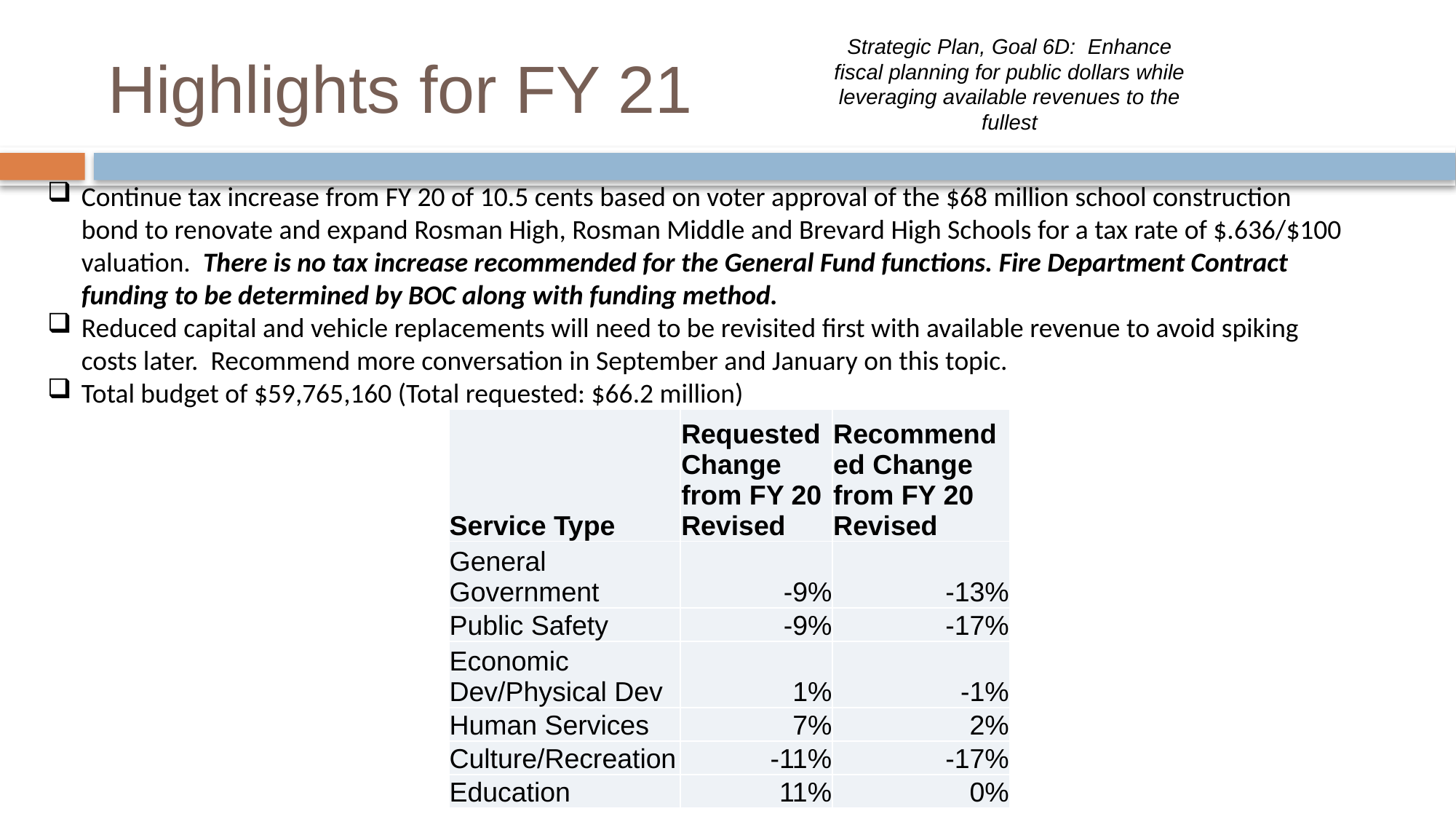

# Highlights for FY 21
Strategic Plan, Goal 6D:  Enhance fiscal planning for public dollars while leveraging available revenues to the fullest

Continue tax increase from FY 20 of 10.5 cents based on voter approval of the $68 million school construction bond to renovate and expand Rosman High, Rosman Middle and Brevard High Schools for a tax rate of $.636/$100 valuation.  There is no tax increase recommended for the General Fund functions. Fire Department Contract funding to be determined by BOC along with funding method.
Reduced capital and vehicle replacements will need to be revisited first with available revenue to avoid spiking costs later.  Recommend more conversation in September and January on this topic.
Total budget of $59,765,160 (Total requested: $66.2 million)

| Service Type | Requested Change from FY 20 Revised | Recommended Change from FY 20 Revised |
| --- | --- | --- |
| General Government | -9% | -13% |
| Public Safety | -9% | -17% |
| Economic Dev/Physical Dev | 1% | -1% |
| Human Services | 7% | 2% |
| Culture/Recreation | -11% | -17% |
| Education | 11% | 0% |